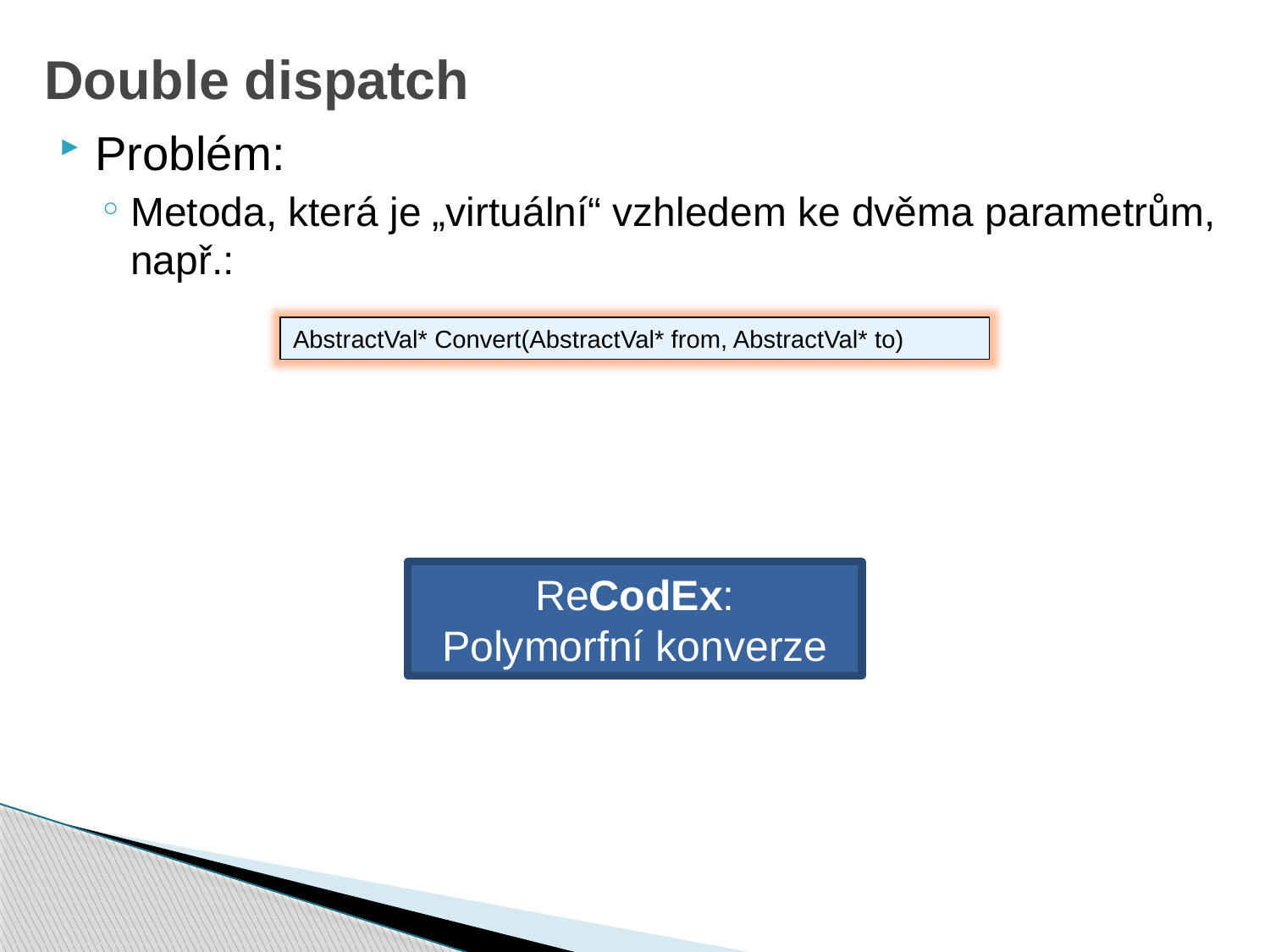

# Double dispatch
Problém:
Metoda, která je „virtuální“ vzhledem ke dvěma parametrům, např.:

AbstractVal* Convert(AbstractVal* from, AbstractVal* to)
ReCodEx:
Polymorfní konverze